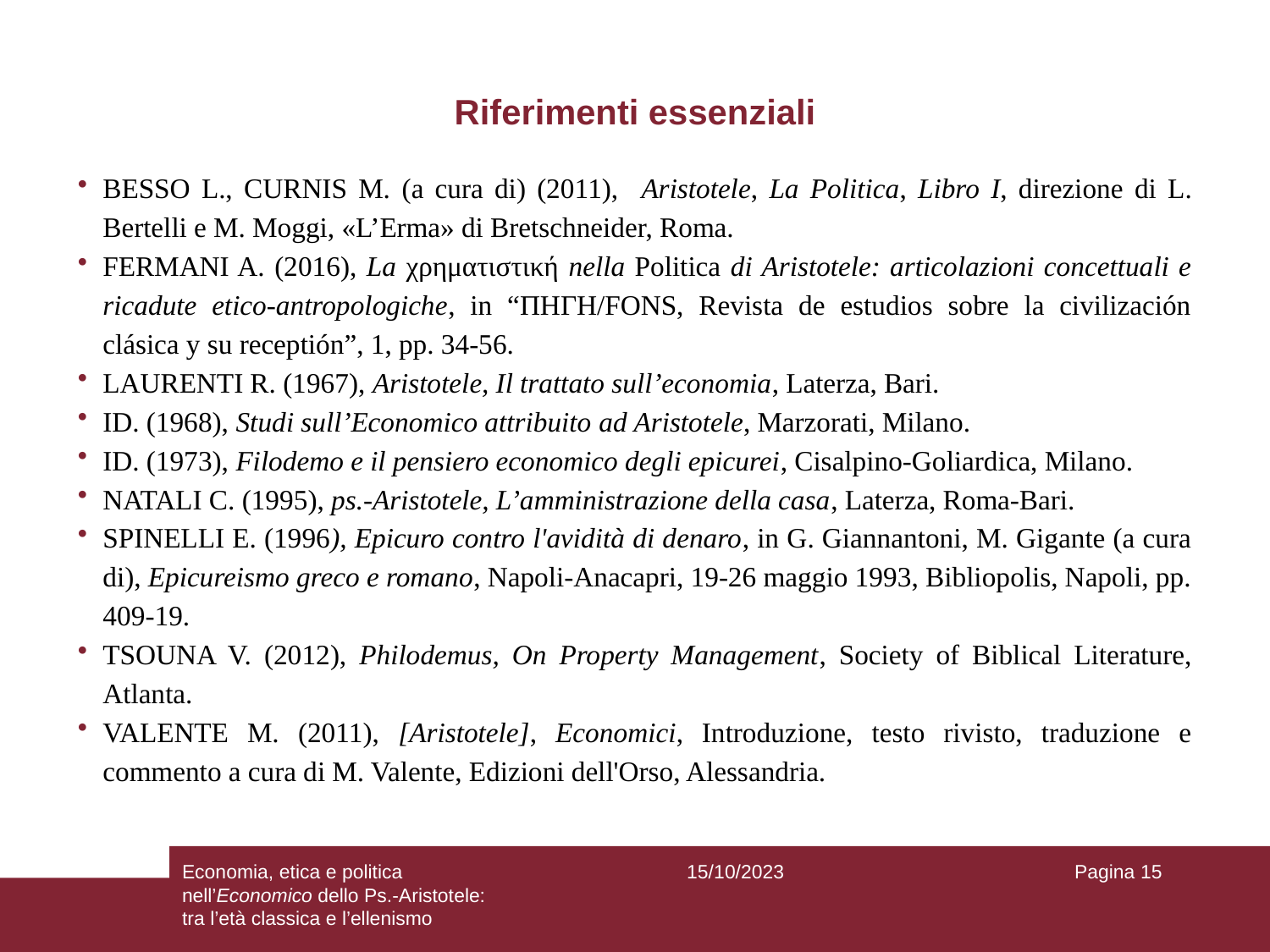

Riferimenti essenziali

Besso L., Curnis M. (a cura di) (2011),  Aristotele, La Politica, Libro I, direzione di L. Bertelli e M. Moggi, «L’Erma» di Bretschneider, Roma.
Fermani A. (2016), La χρηματιστική nella Politica di Aristotele: articolazioni concettuali e ricadute etico-antropologiche, in “ΠΗΓΗ/FONS, Revista de estudios sobre la civilización clásica y su receptión”, 1, pp. 34-56.
Laurenti R. (1967), Aristotele, Il trattato sull’economia, Laterza, Bari.
Id. (1968), Studi sull’Economico attribuito ad Aristotele, Marzorati, Milano.
Id. (1973), Filodemo e il pensiero economico degli epicurei, Cisalpino-Goliardica, Milano.
Natali C. (1995), ps.-Aristotele, L’amministrazione della casa, Laterza, Roma-Bari.
Spinelli E. (1996), Epicuro contro l'avidità di denaro, in G. Giannantoni, M. Gigante (a cura di), Epicureismo greco e romano, Napoli-Anacapri, 19-26 maggio 1993, Bibliopolis, Napoli, pp. 409-19.
Tsouna V. (2012), Philodemus, On Property Management, Society of Biblical Literature, Atlanta.
Valente M. (2011), [Aristotele], Economici, Introduzione, testo rivisto, traduzione e commento a cura di M. Valente, Edizioni dell'Orso, Alessandria.

Economia, etica e politica
nell’Economico dello Ps.-Aristotele:
tra l’età classica e l’ellenismo
15/10/2023
Pagina 15